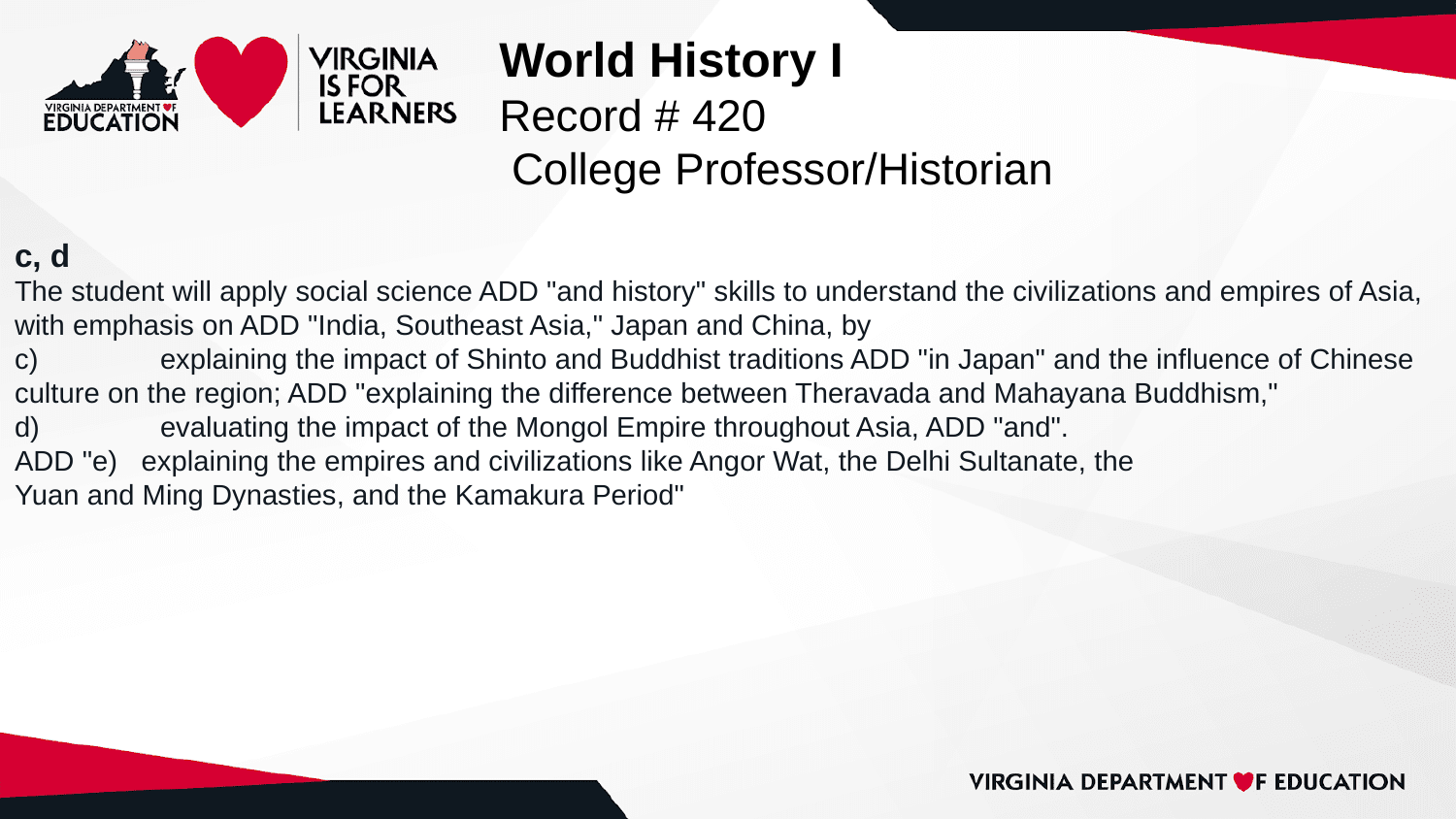

# World History I
Record # 420
 College Professor/Historian

c, d
The student will apply social science ADD "and history" skills to understand the civilizations and empires of Asia, with emphasis on ADD "India, Southeast Asia," Japan and China, by
c)	explaining the impact of Shinto and Buddhist traditions ADD "in Japan" and the influence of Chinese culture on the region; ADD "explaining the difference between Theravada and Mahayana Buddhism,"
d)	evaluating the impact of the Mongol Empire throughout Asia, ADD "and".
ADD "e)   explaining the empires and civilizations like Angor Wat, the Delhi Sultanate, the
Yuan and Ming Dynasties, and the Kamakura Period"